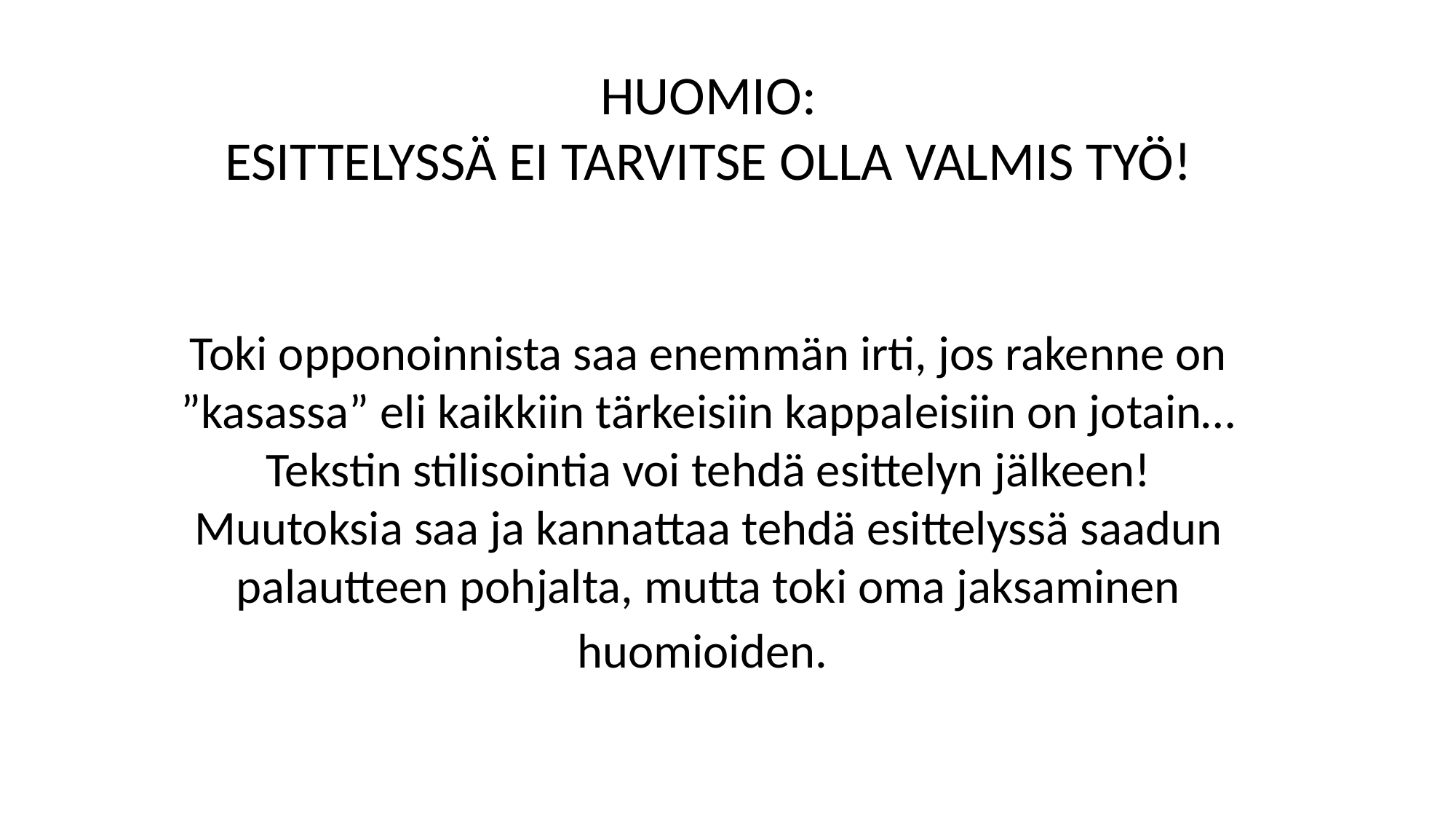

HUOMIO:
ESITTELYSSÄ EI TARVITSE OLLA VALMIS TYÖ!

Toki opponoinnista saa enemmän irti, jos rakenne on ”kasassa” eli kaikkiin tärkeisiin kappaleisiin on jotain…
Tekstin stilisointia voi tehdä esittelyn jälkeen!
Muutoksia saa ja kannattaa tehdä esittelyssä saadun palautteen pohjalta, mutta toki oma jaksaminen huomioiden.